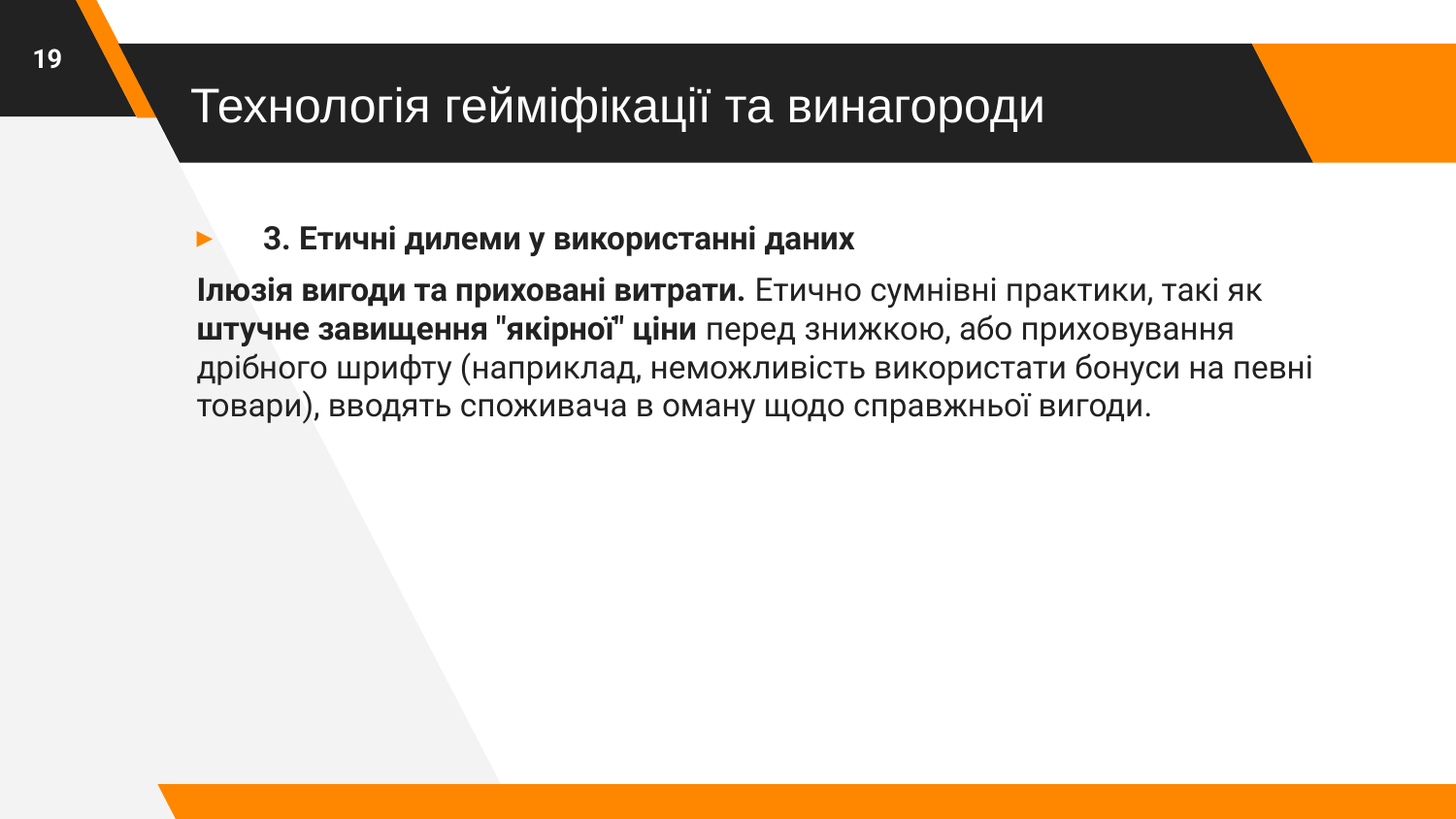

19
# Технологія гейміфікації та винагороди
3. Етичні дилеми у використанні даних
Ілюзія вигоди та приховані витрати. Етично сумнівні практики, такі як штучне завищення "якірної" ціни перед знижкою, або приховування дрібного шрифту (наприклад, неможливість використати бонуси на певні товари), вводять споживача в оману щодо справжньої вигоди.